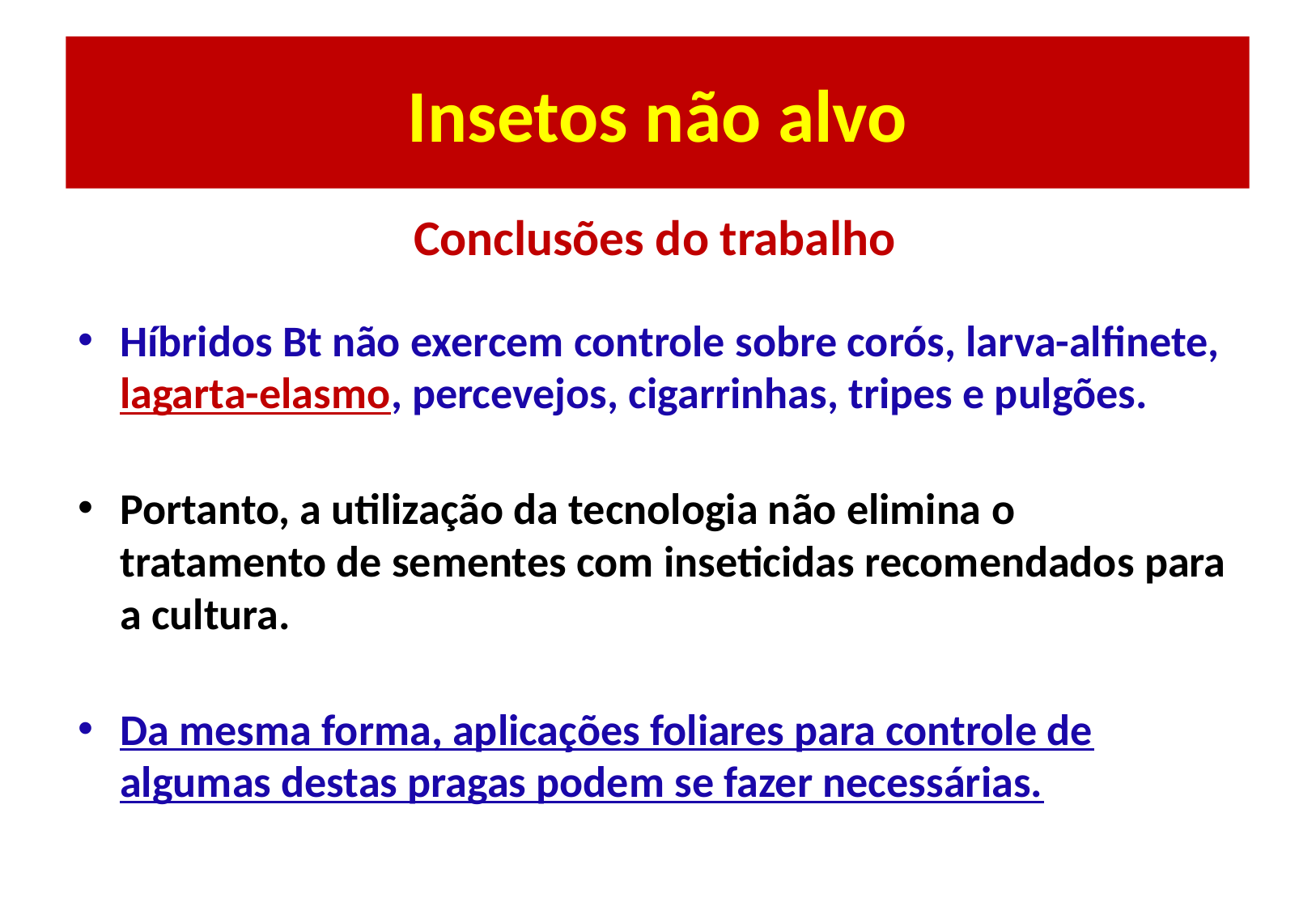

# Insetos não alvo
Conclusões do trabalho

Híbridos Bt não exercem controle sobre corós, larva-alfinete, lagarta-elasmo, percevejos, cigarrinhas, tripes e pulgões.

Portanto, a utilização da tecnologia não elimina o tratamento de sementes com inseticidas recomendados para a cultura.

Da mesma forma, aplicações foliares para controle de algumas destas pragas podem se fazer necessárias.